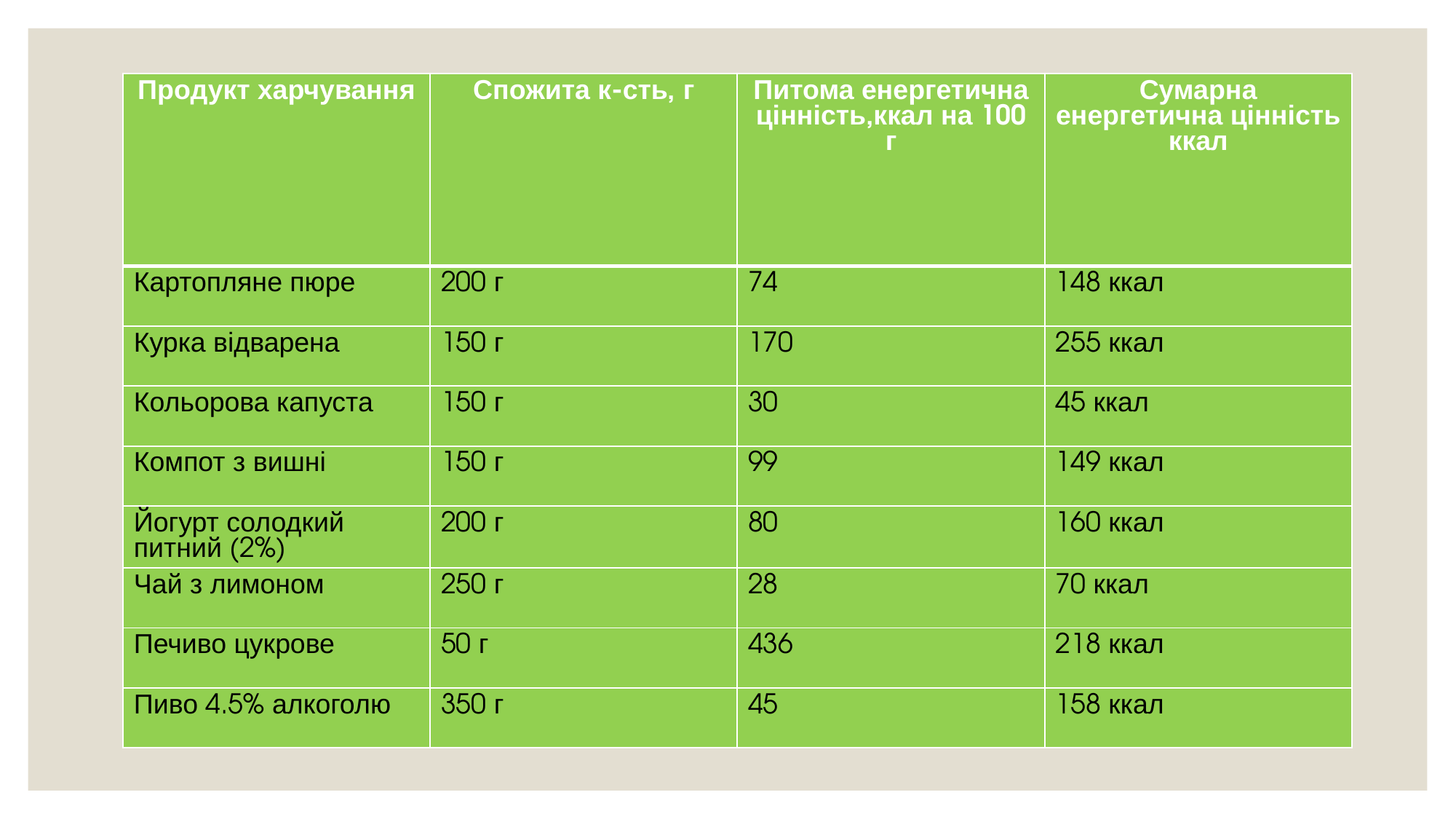

| Продукт харчування | Спожита к-сть, г | Питома енергетична цінність,ккал на 100 г | Сумарна енергетична цінність ккал |
| --- | --- | --- | --- |
| Картопляне пюре | 200 г | 74 | 148 ккал |
| Курка відварена | 150 г | 170 | 255 ккал |
| Кольорова капуста | 150 г | 30 | 45 ккал |
| Компот з вишні | 150 г | 99 | 149 ккал |
| Йогурт солодкий питний (2%) | 200 г | 80 | 160 ккал |
| Чай з лимоном | 250 г | 28 | 70 ккал |
| Печиво цукрове | 50 г | 436 | 218 ккал |
| Пиво 4.5% алкоголю | 350 г | 45 | 158 ккал |